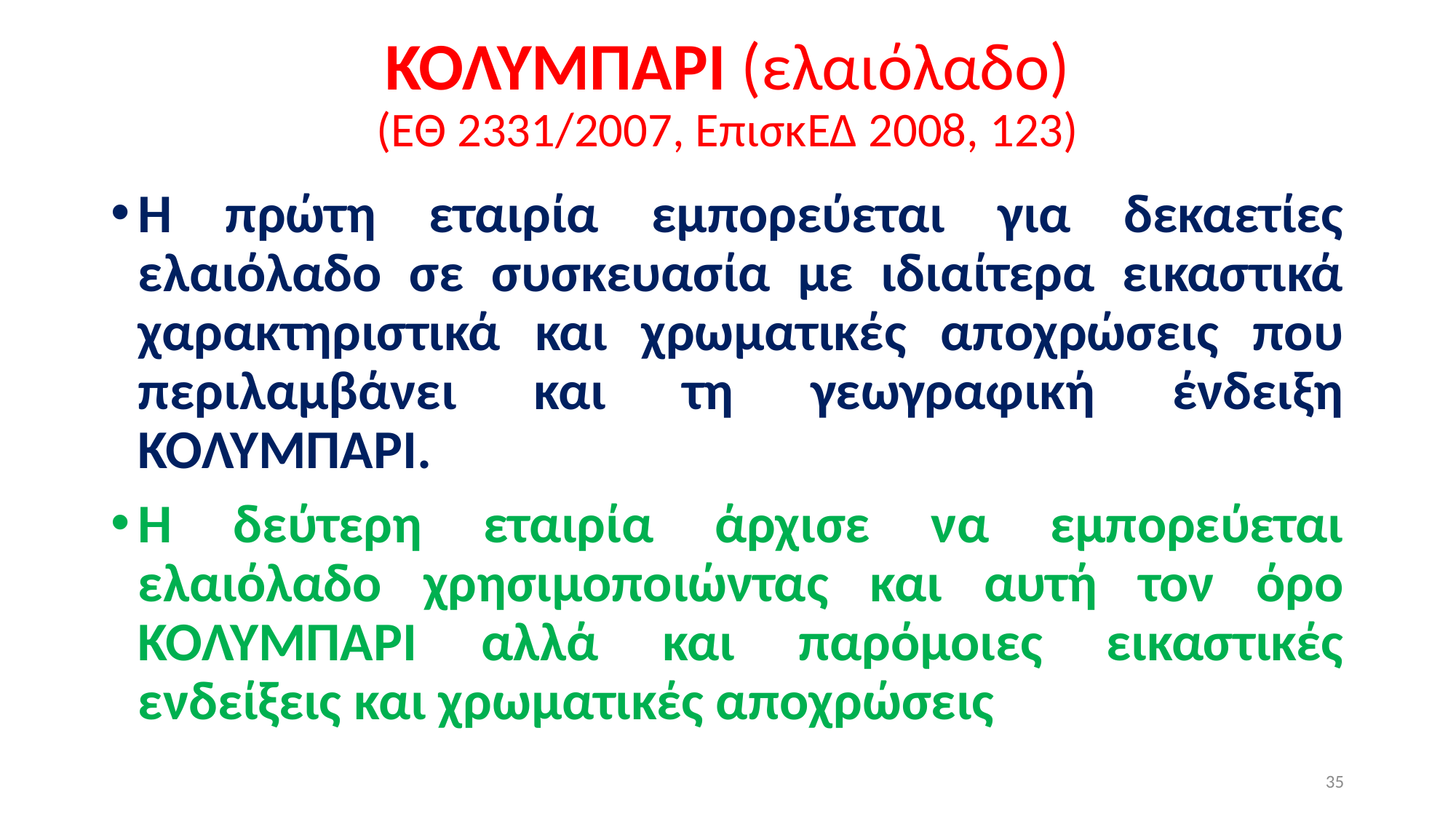

# ΚΟΛΥΜΠΑΡΙ (ελαιόλαδο) (ΕΘ 2331/2007, ΕπισκΕΔ 2008, 123)
Η πρώτη εταιρία εμπορεύεται για δεκαετίες ελαιόλαδο σε συσκευασία με ιδιαίτερα εικαστικά χαρακτηριστικά και χρωματικές αποχρώσεις που περιλαμβάνει και τη γεωγραφική ένδειξη ΚΟΛΥΜΠΑΡΙ.
Η δεύτερη εταιρία άρχισε να εμπορεύεται ελαιόλαδο χρησιμοποιώντας και αυτή τον όρο ΚΟΛΥΜΠΑΡΙ αλλά και παρόμοιες εικαστικές ενδείξεις και χρωματικές αποχρώσεις
35